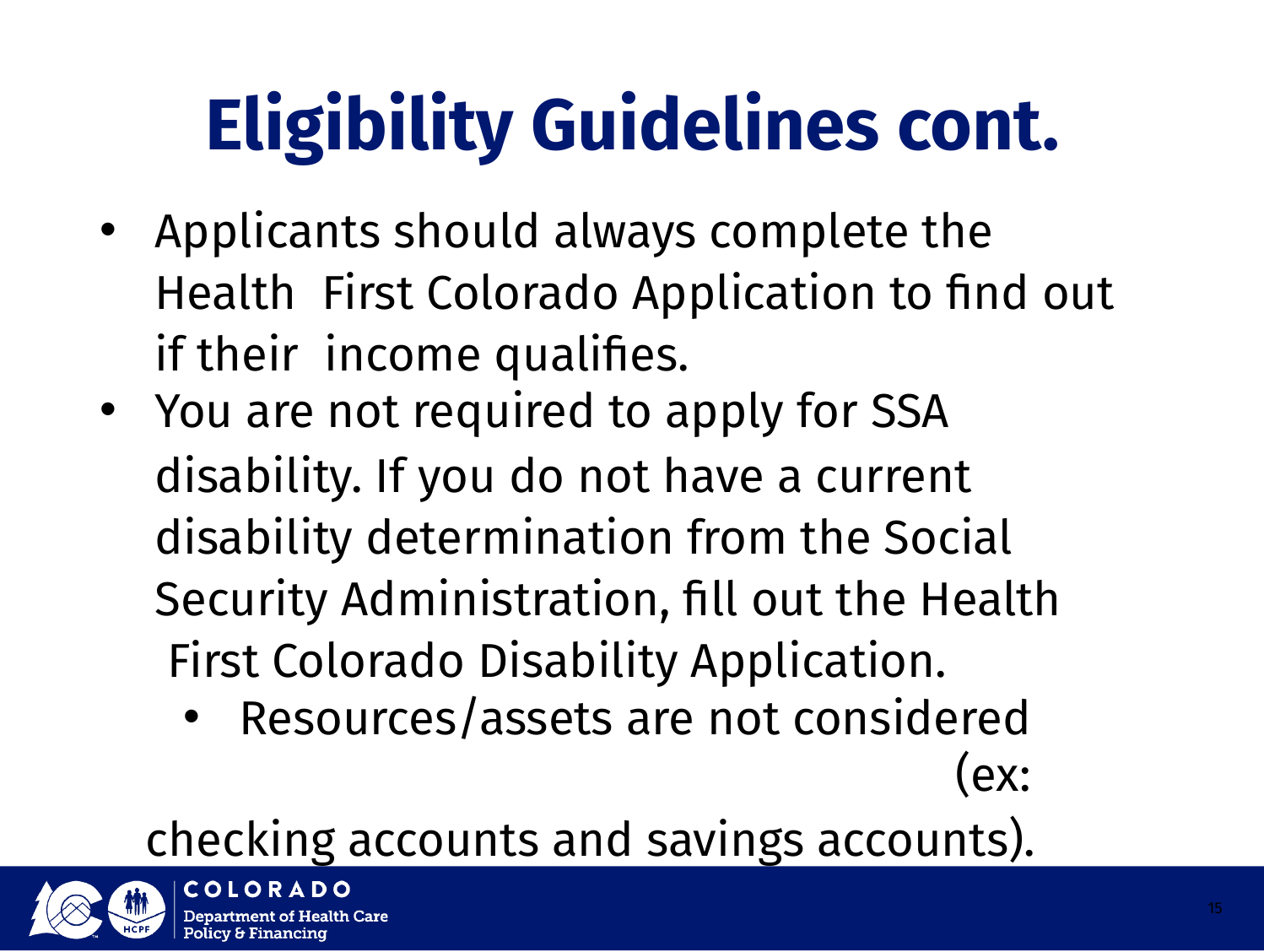

# Eligibility Guidelines cont.
Applicants should always complete the Health  First Colorado Application to find out if their  income qualifies.
You are not required to apply for SSA
disability. If you do not have a current  disability determination from the Social  Security Administration, fill out the Health  First Colorado Disability Application.
Resources/assets are not considered (ex:
checking accounts and savings accounts).
15